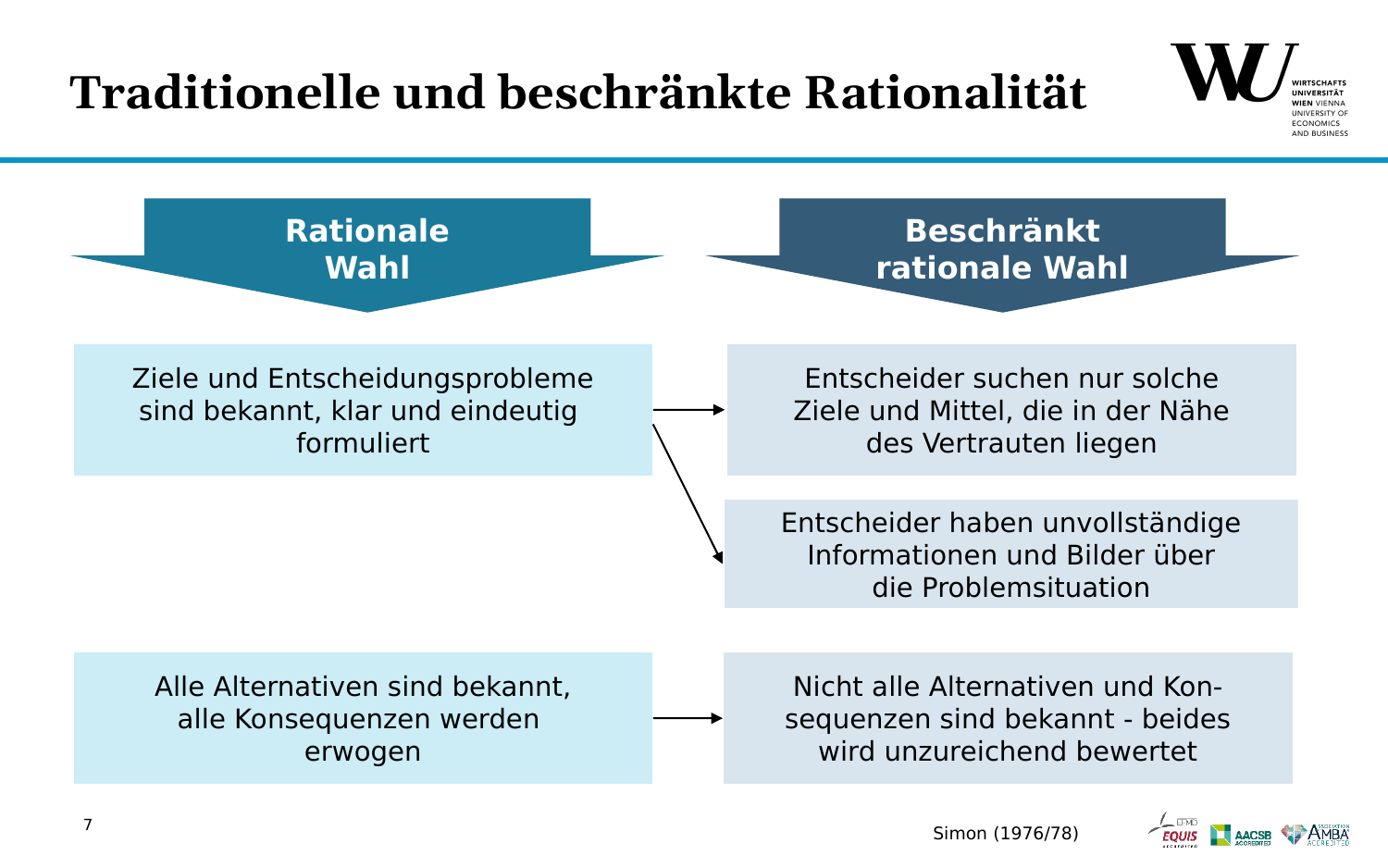

# Traditionelle und beschränkte Rationalität

Rationale
Wahl

Beschränkt
rationale Wahl

Ziele und Entscheidungsprobleme
sind bekannt, klar und eindeutig
formuliert

Entscheider suchen nur solche
Ziele und Mittel, die in der Nähe
des Vertrauten liegen

Entscheider haben unvollständige
Informationen und Bilder über
die Problemsituation
Alle Alternativen sind bekannt,
alle Konsequenzen werden
erwogen
Nicht alle Alternativen und Kon-
sequenzen sind bekannt - beides
wird unzureichend bewertet

7
Simon (1976/78)